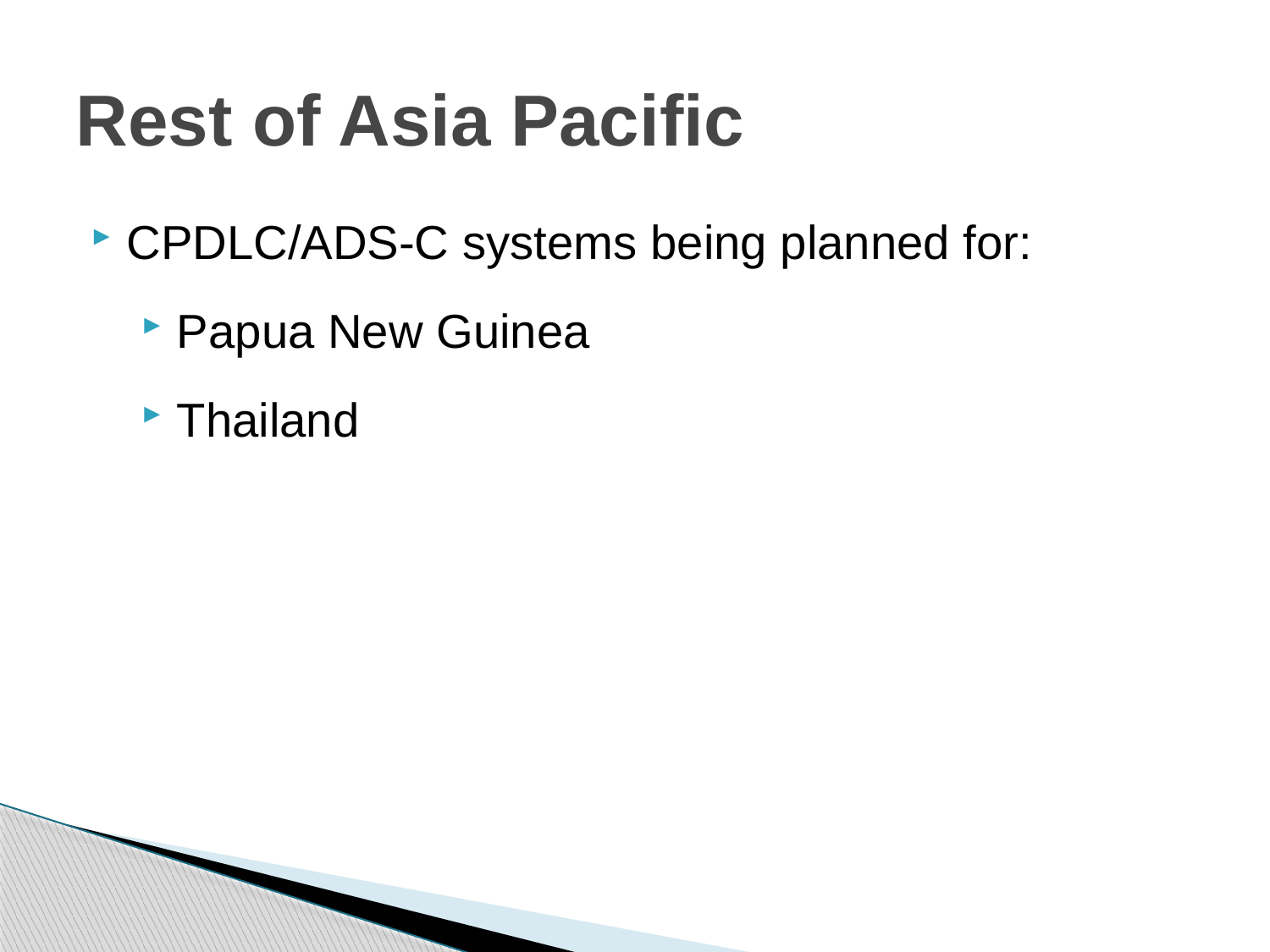

# Rest of Asia Pacific
CPDLC/ADS-C systems being planned for:
Papua New Guinea
Thailand